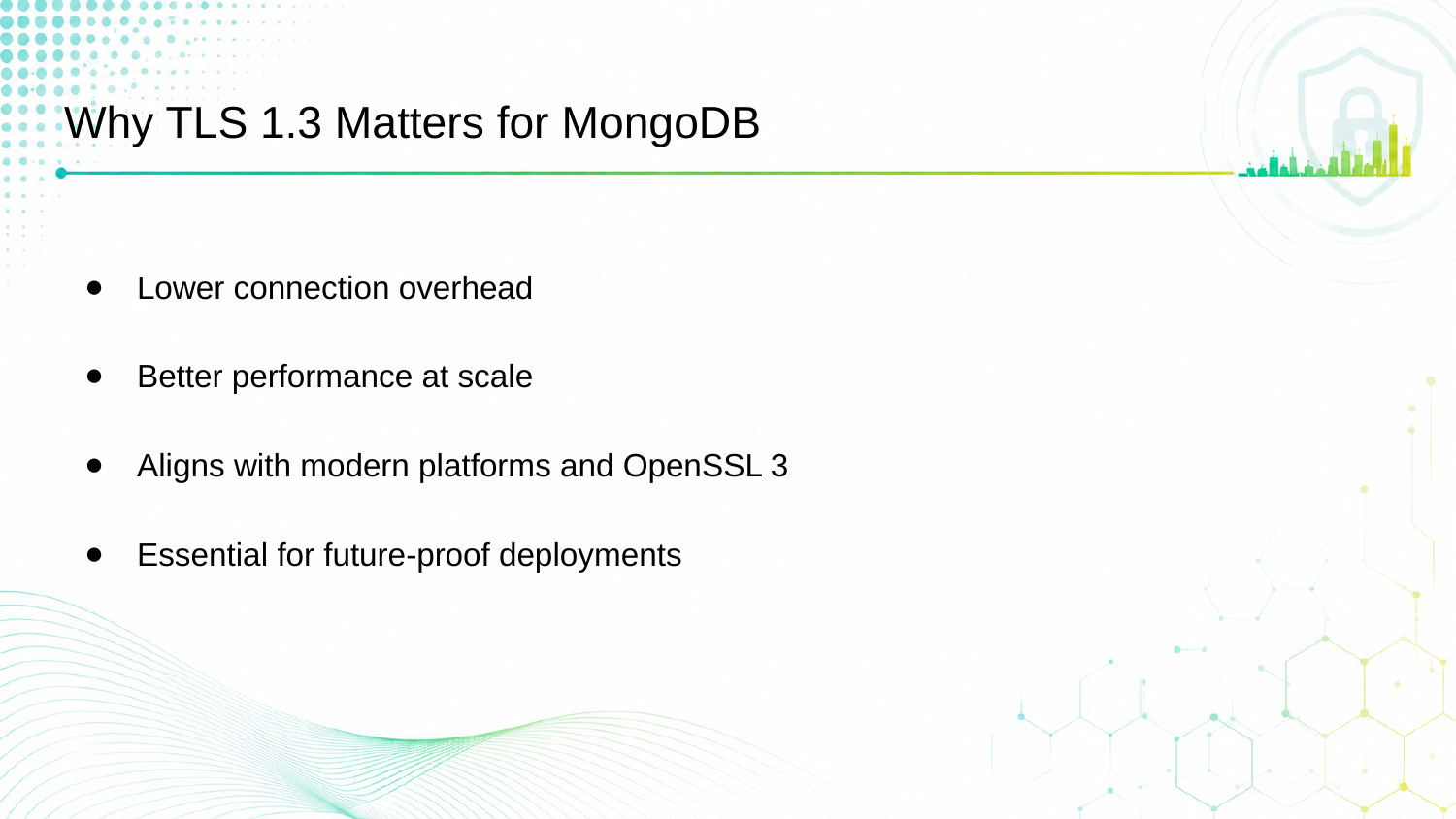

# Why TLS 1.3 Matters for MongoDB

Lower connection overhead
Better performance at scale
Aligns with modern platforms and OpenSSL 3
Essential for future-proof deployments